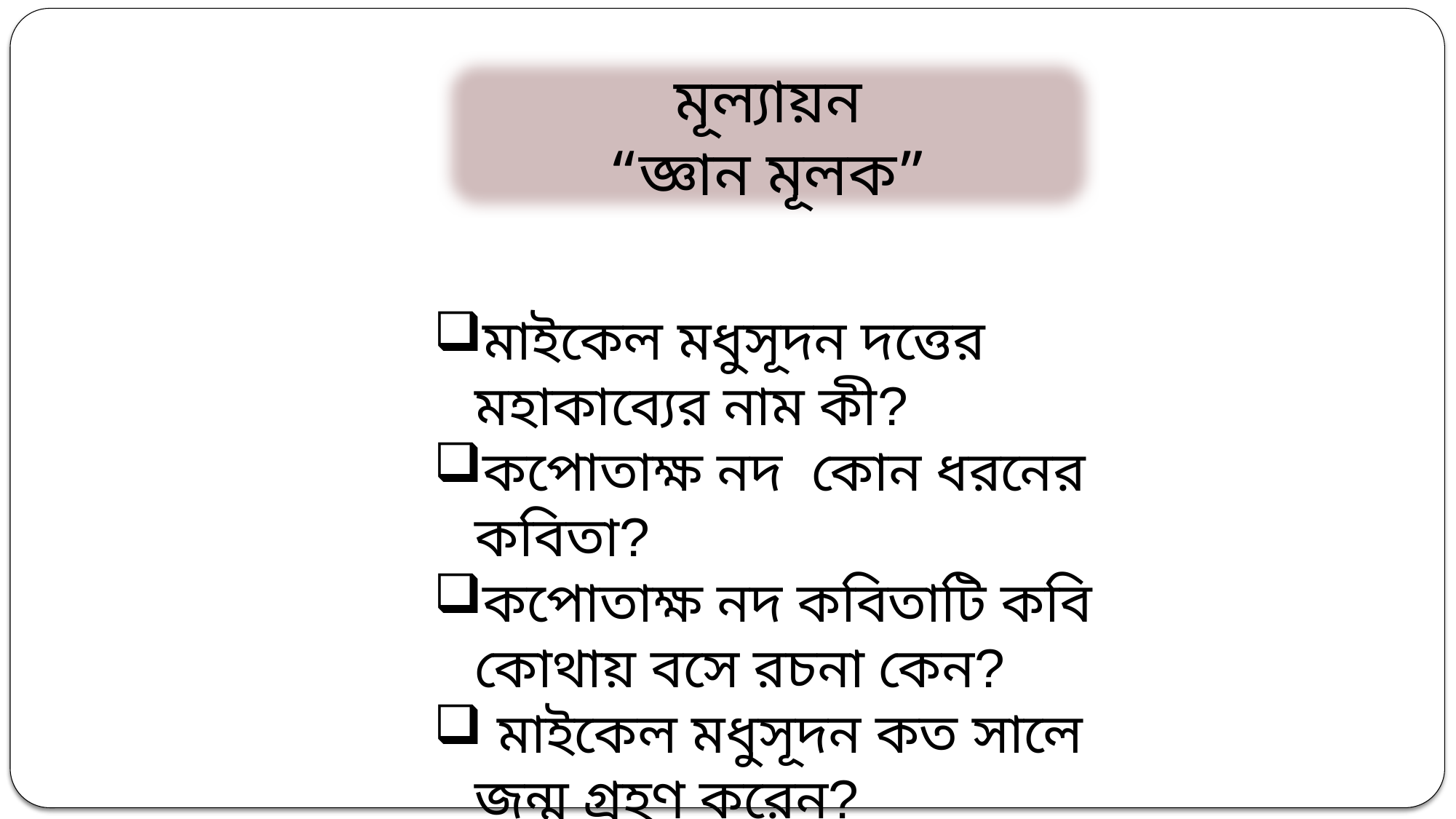

মূল্যায়ন
“জ্ঞান মূলক”
মাইকেল মধুসূদন দত্তের মহাকাব্যের নাম কী?
কপোতাক্ষ নদ  কোন ধরনের কবিতা?
কপোতাক্ষ নদ কবিতাটি কবি কোথায় বসে রচনা কেন?
 মাইকেল মধুসূদন কত সালে জন্ম গ্রহণ করেন?